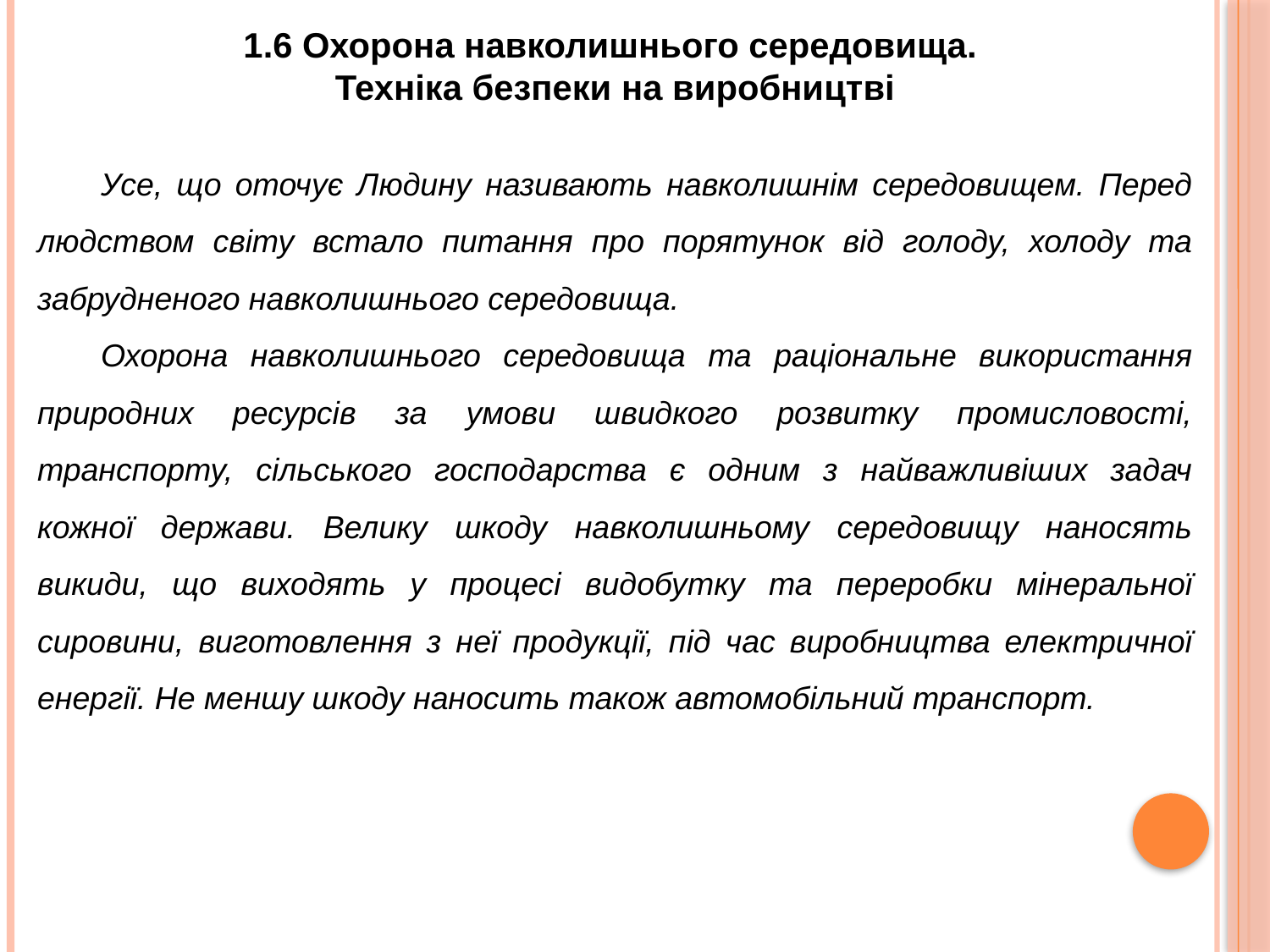

1.6 Охорона навколишнього середовища.
Техніка безпеки на виробництві

Усе, що оточує Людину називають навколишнім середовищем. Перед людством світу встало питання про порятунок від голоду, холоду та забрудненого навколишнього середовища.
Охорона навколишнього середовища та раціональне використання природних ресурсів за умови швидкого розвитку промисловості, транспорту, сільського господарства є одним з найважливіших задач кожної держави. Велику шкоду навколишньому середовищу наносять викиди, що виходять у процесі видобутку та переробки мінеральної сировини, виготовлення з неї продукції, під час виробництва електричної енергії. Не меншу шкоду наносить також автомобільний транспорт.